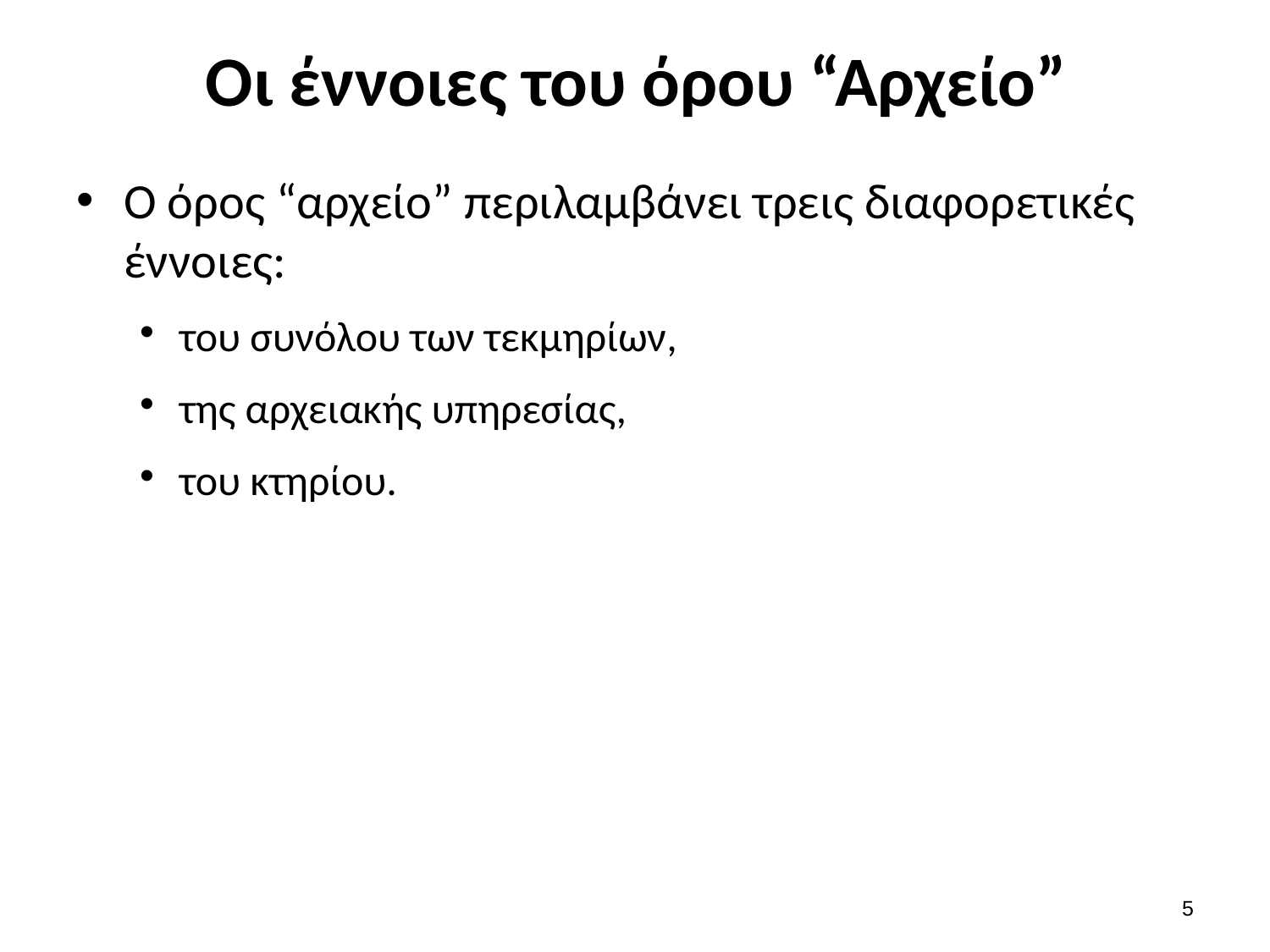

# Οι έννοιες του όρου “Αρχείο”
Ο όρος “αρχείο” περιλαμβάνει τρεις διαφορετικές έννοιες:
του συνόλου των τεκμηρίων,
της αρχειακής υπηρεσίας,
του κτηρίου.
5